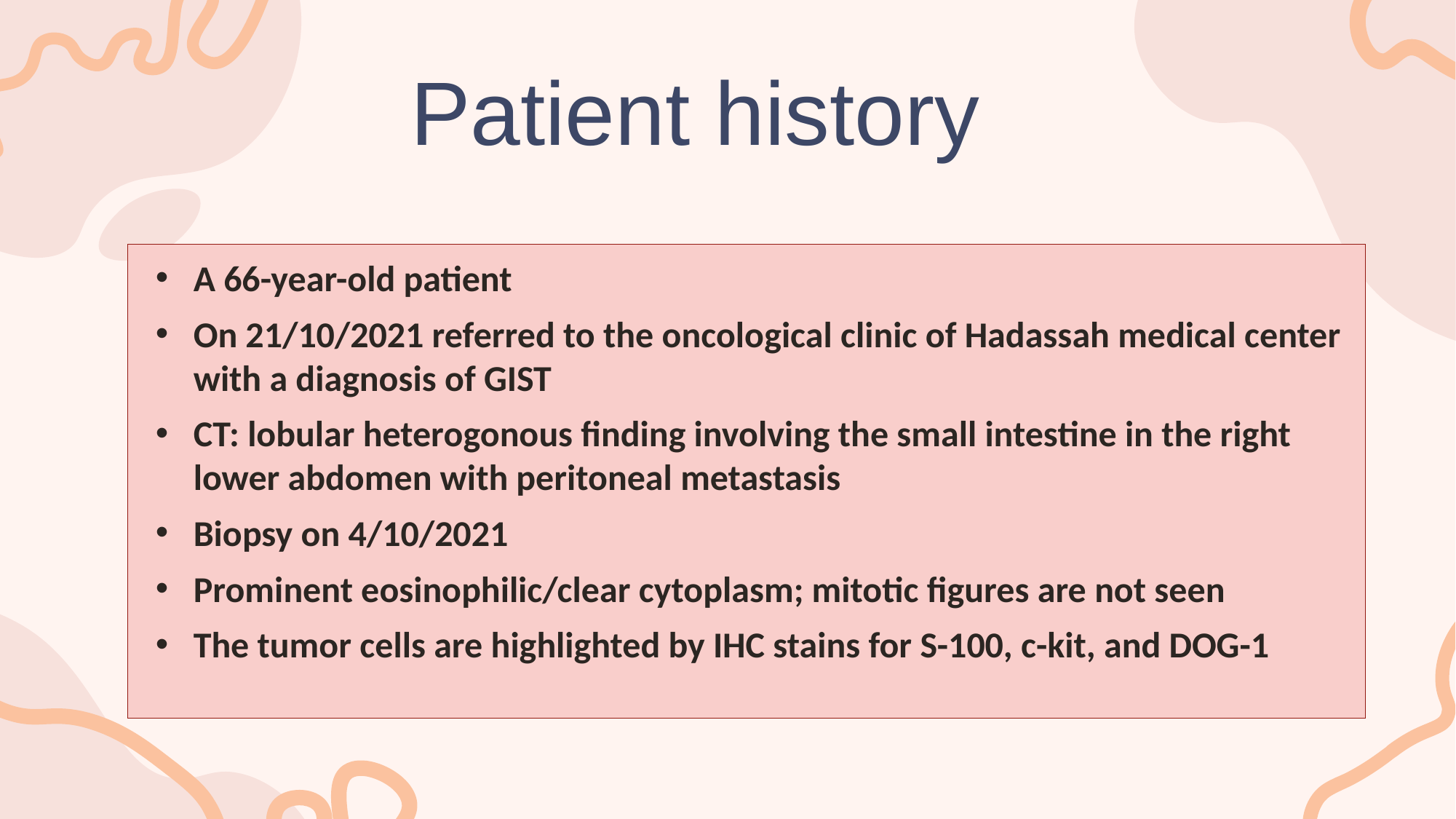

# Patient history
A 66-year-old patient
On 21/10/2021 referred to the oncological clinic of Hadassah medical center with a diagnosis of GIST
CT: lobular heterogonous finding involving the small intestine in the right lower abdomen with peritoneal metastasis
Biopsy on 4/10/2021
Prominent eosinophilic/clear cytoplasm; mitotic figures are not seen
The tumor cells are highlighted by IHC stains for S-100, c-kit, and DOG-1